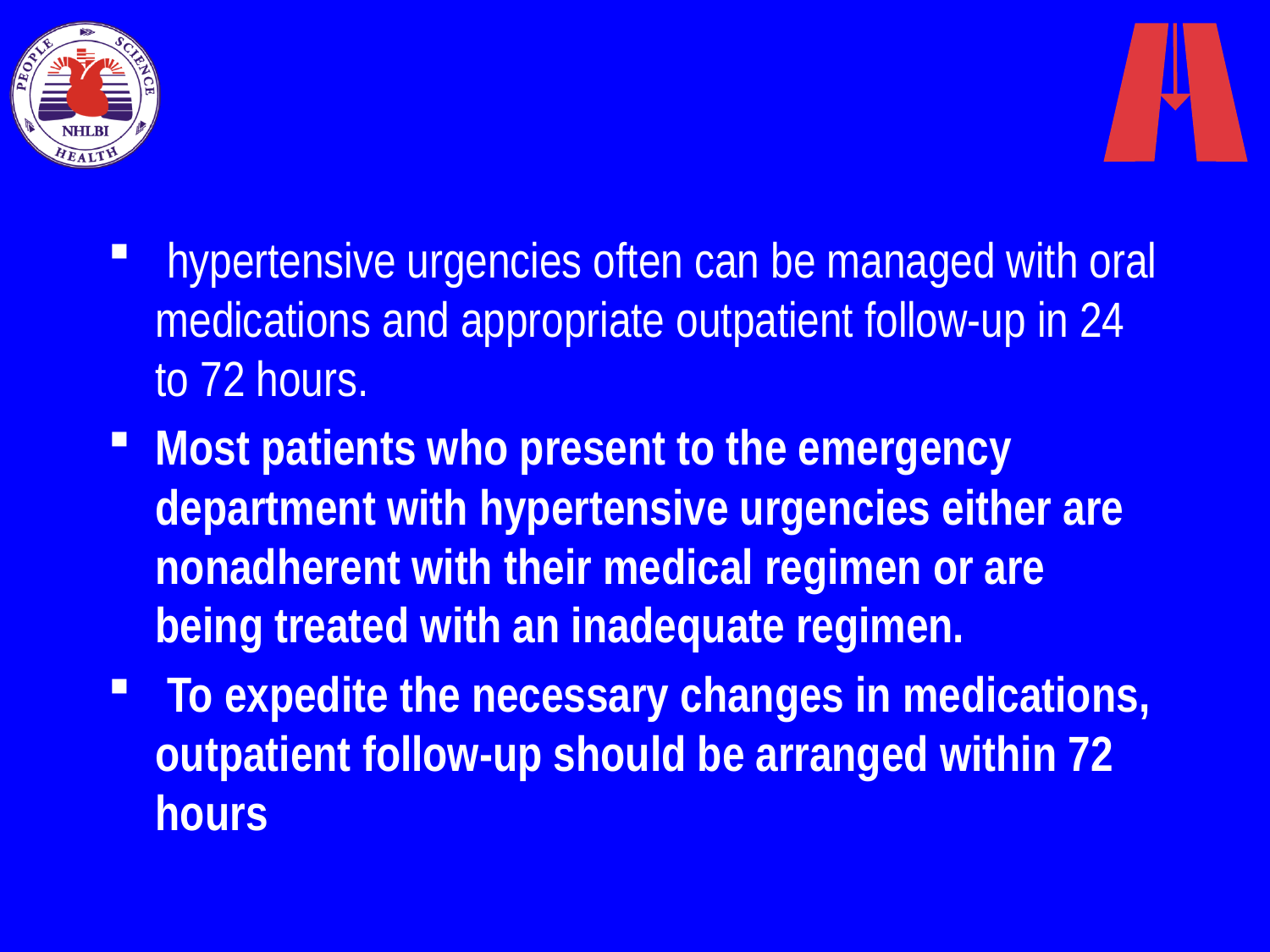

#
 hypertensive urgencies often can be managed with oral medications and appropriate outpatient follow-up in 24 to 72 hours.
Most patients who present to the emergency department with hypertensive urgencies either are nonadherent with their medical regimen or are being treated with an inadequate regimen.
 To expedite the necessary changes in medications, outpatient follow-up should be arranged within 72 hours